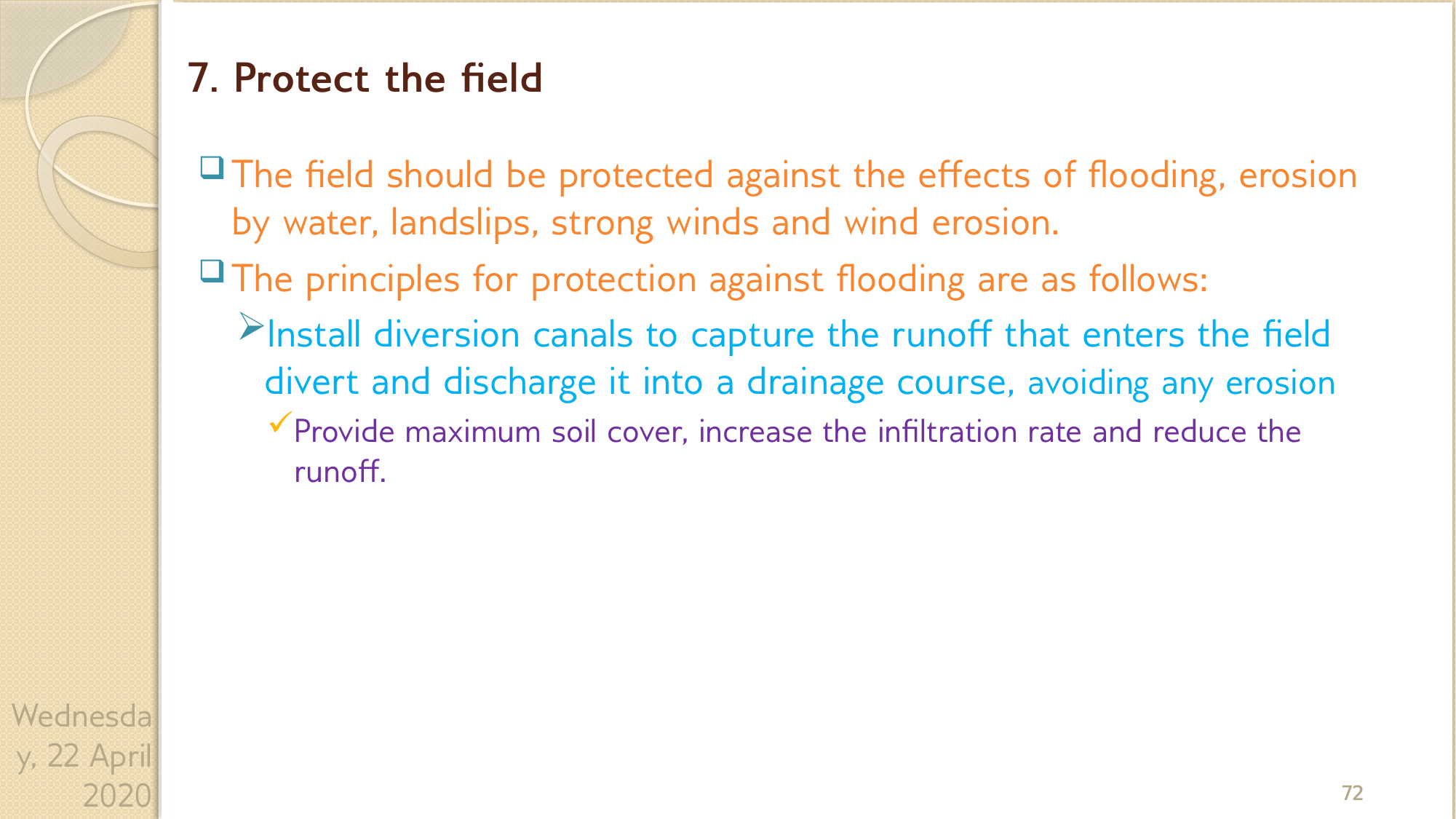

# 7. Protect the field
The field should be protected against the effects of flooding, erosion by water, landslips, strong winds and wind erosion.
The principles for protection against flooding are as follows:
Install diversion canals to capture the runoff that enters the field divert and discharge it into a drainage course, avoiding any erosion
Provide maximum soil cover, increase the infiltration rate and reduce the runoff.

72
Wednesday, 22 April 2020